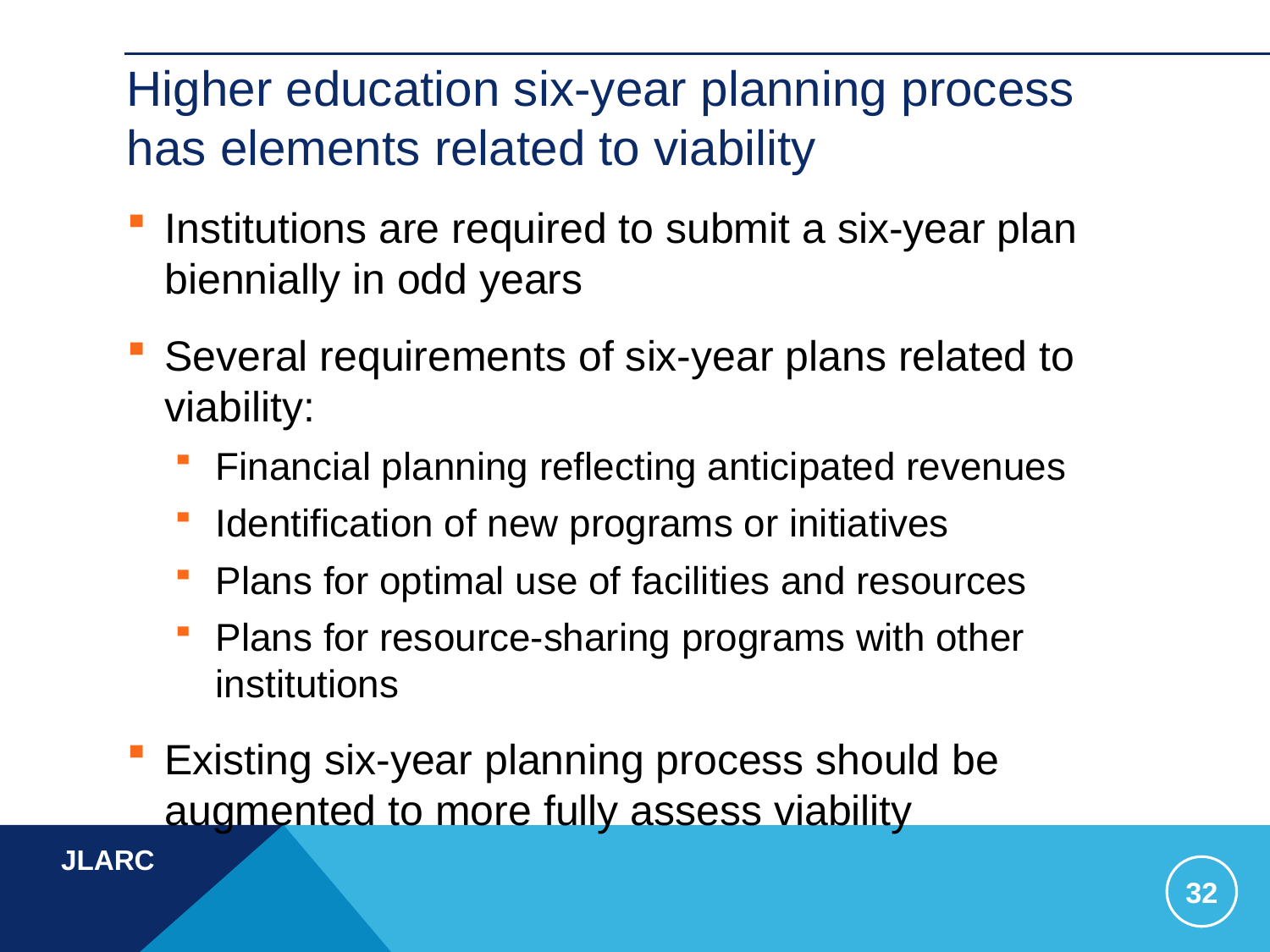

# Higher education six-year planning process has elements related to viability
Institutions are required to submit a six-year plan biennially in odd years
Several requirements of six-year plans related to viability:
Financial planning reflecting anticipated revenues
Identification of new programs or initiatives
Plans for optimal use of facilities and resources
Plans for resource-sharing programs with other institutions
Existing six-year planning process should be augmented to more fully assess viability

32